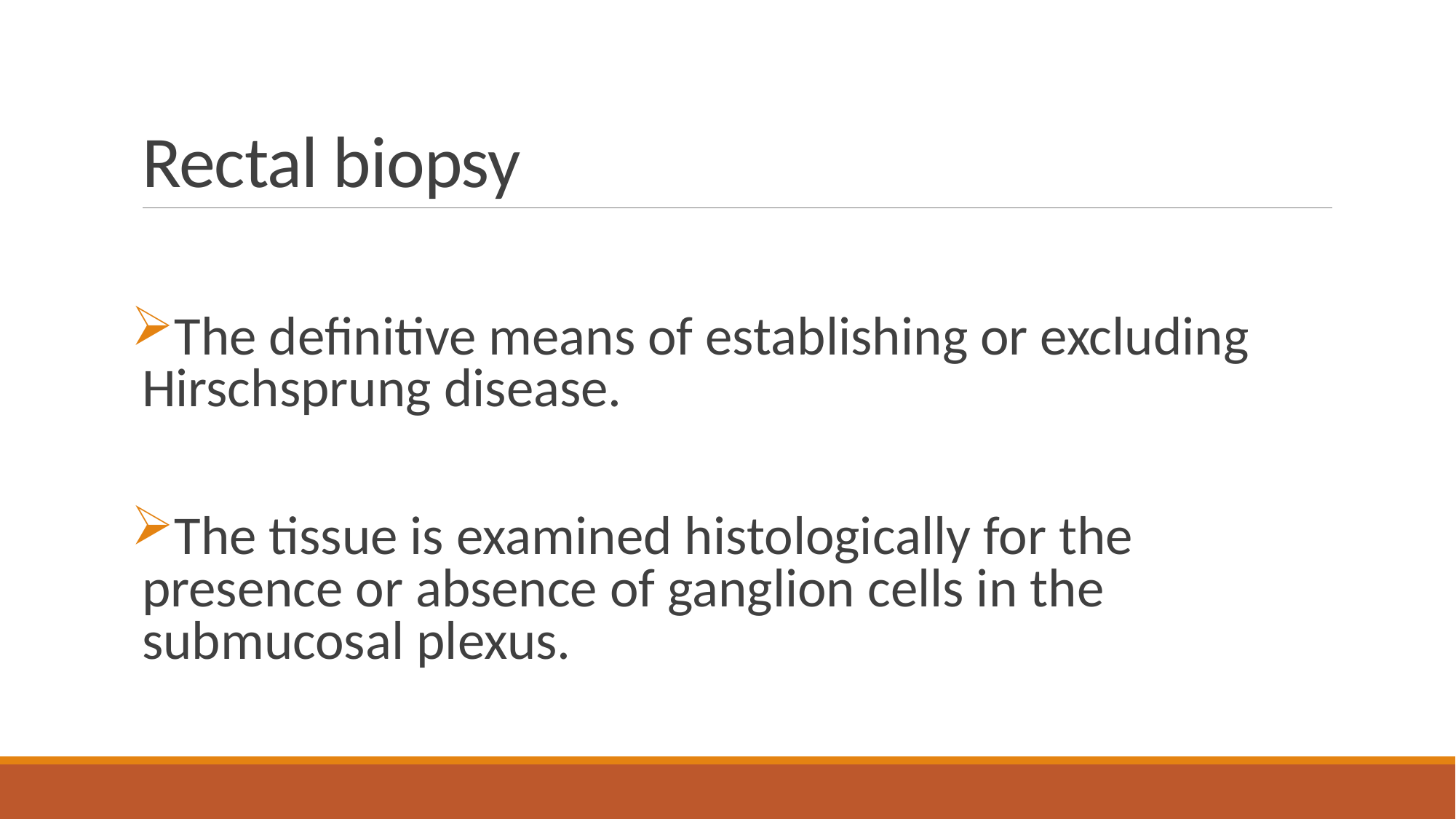

# Rectal biopsy

The definitive means of establishing or excluding Hirschsprung disease.

The tissue is examined histologically for the presence or absence of ganglion cells in the submucosal plexus.